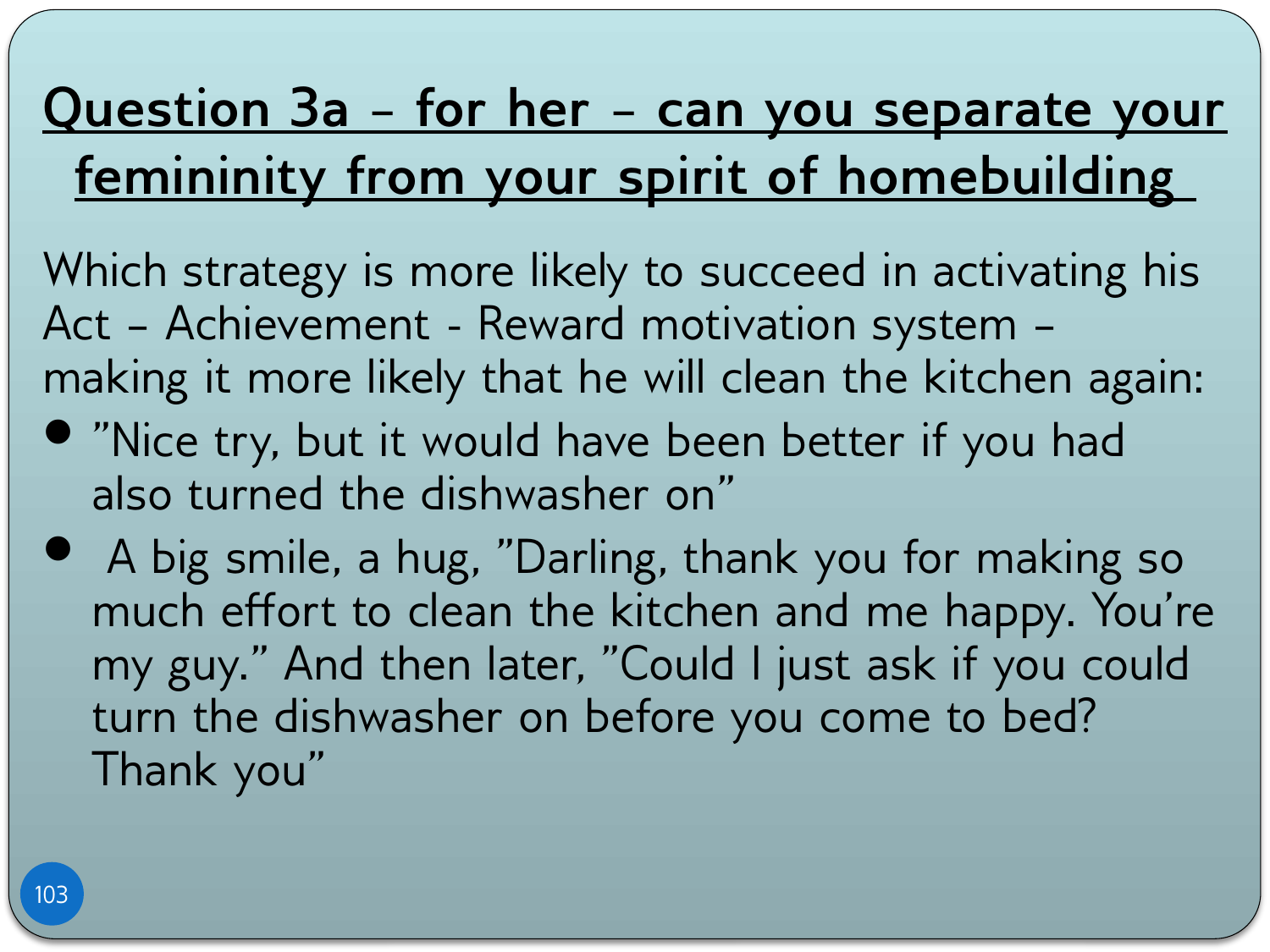

Question 3a – for her – can you separate your femininity from your spirit of homebuilding
Which strategy is more likely to succeed in activating his Act – Achievement - Reward motivation system – making it more likely that he will clean the kitchen again:
”Nice try, but it would have been better if you had also turned the dishwasher on”
 A big smile, a hug, ”Darling, thank you for making so much effort to clean the kitchen and me happy. You’re my guy.” And then later, ”Could I just ask if you could turn the dishwasher on before you come to bed? Thank you”
103